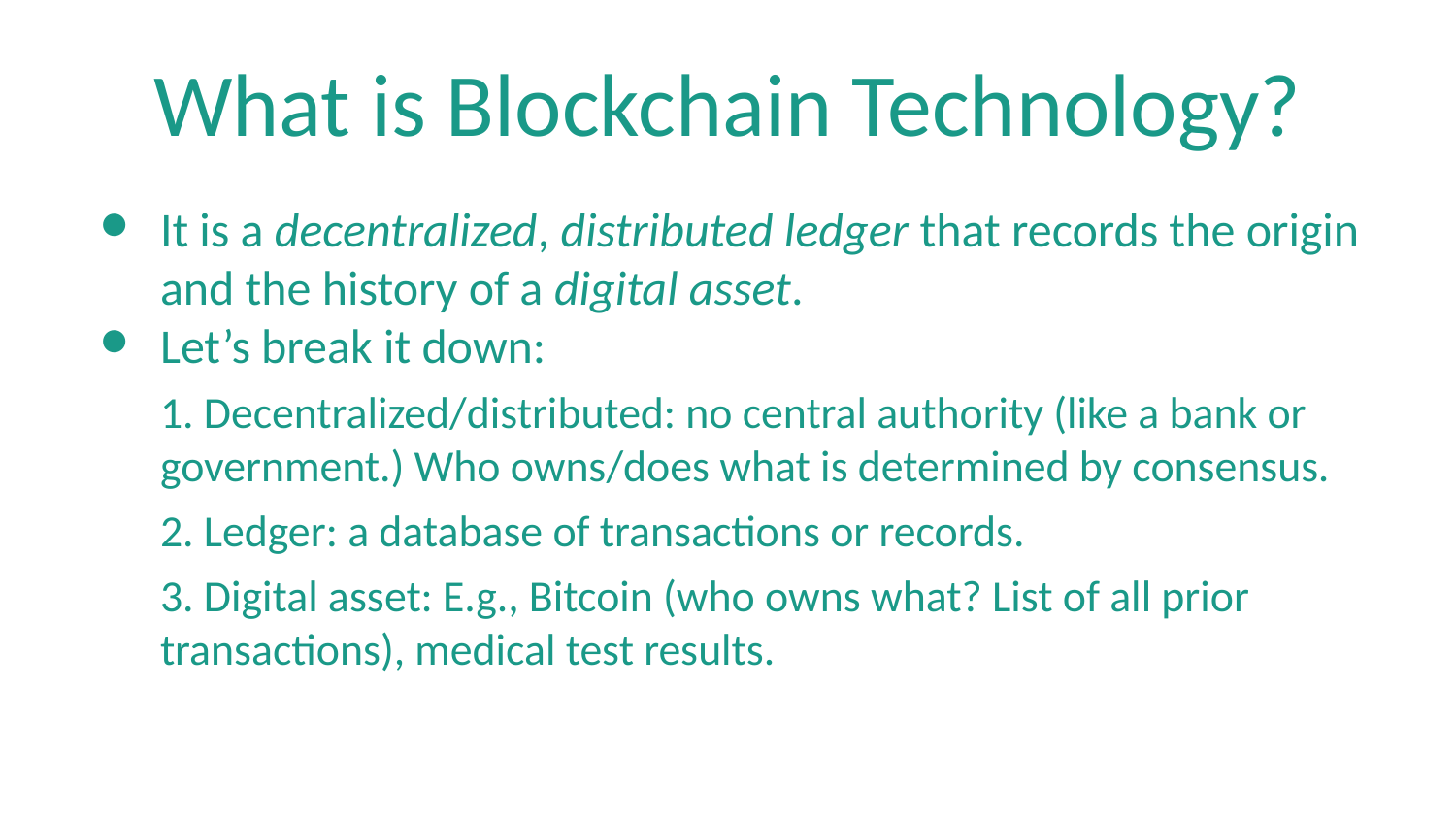

# What is Blockchain Technology?
It is a decentralized, distributed ledger that records the origin and the history of a digital asset.
Let’s break it down:
1. Decentralized/distributed: no central authority (like a bank or government.) Who owns/does what is determined by consensus.
2. Ledger: a database of transactions or records.
3. Digital asset: E.g., Bitcoin (who owns what? List of all prior transactions), medical test results.